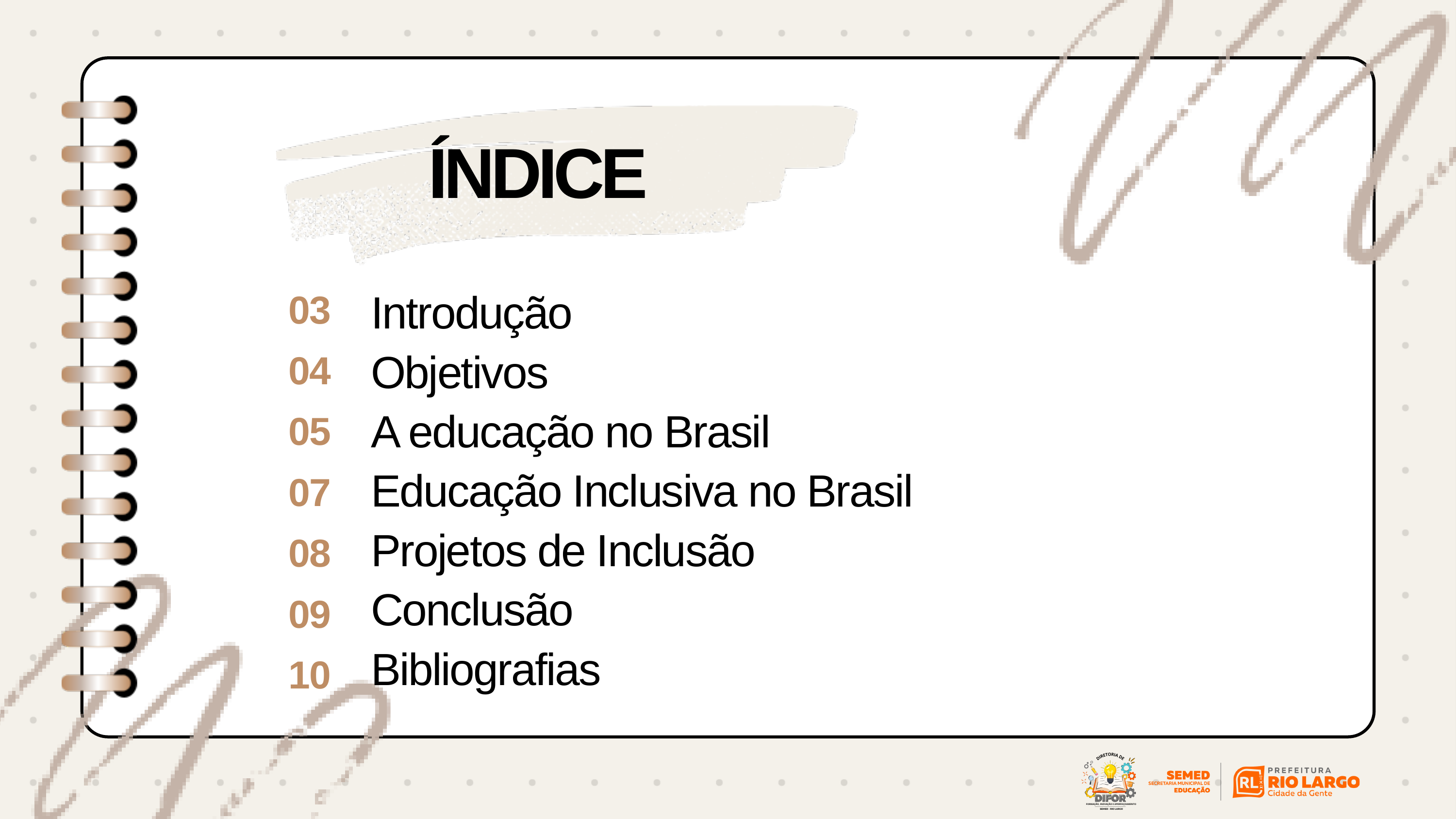

ÍNDICE
03
04
05
07
08
09
10
Introdução
Objetivos
A educação no Brasil
Educação Inclusiva no Brasil
Projetos de Inclusão
Conclusão
Bibliografias